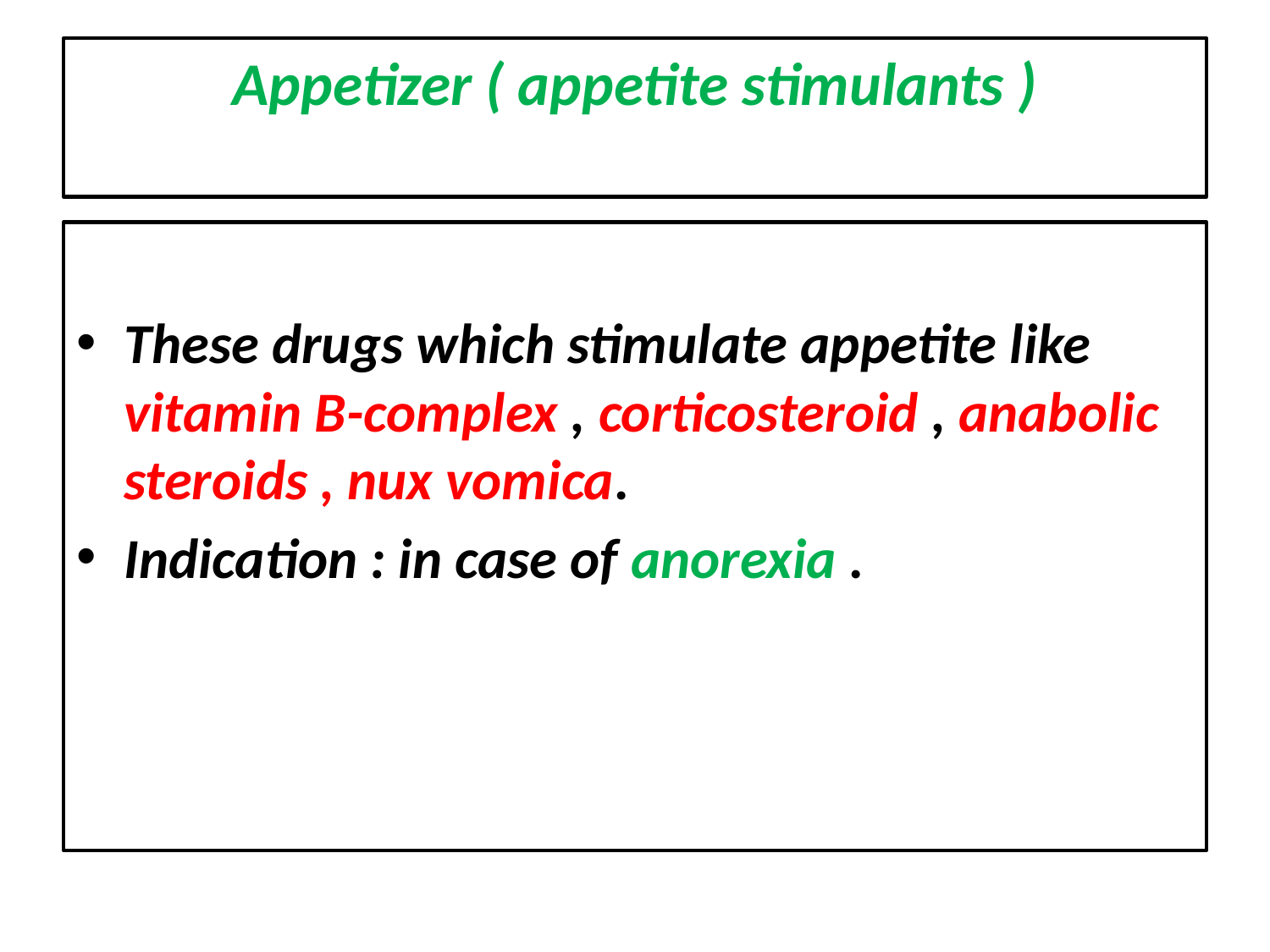

# Appetizer ( appetite stimulants )

These drugs which stimulate appetite like vitamin B-complex , corticosteroid , anabolic steroids , nux vomica.
Indication : in case of anorexia .